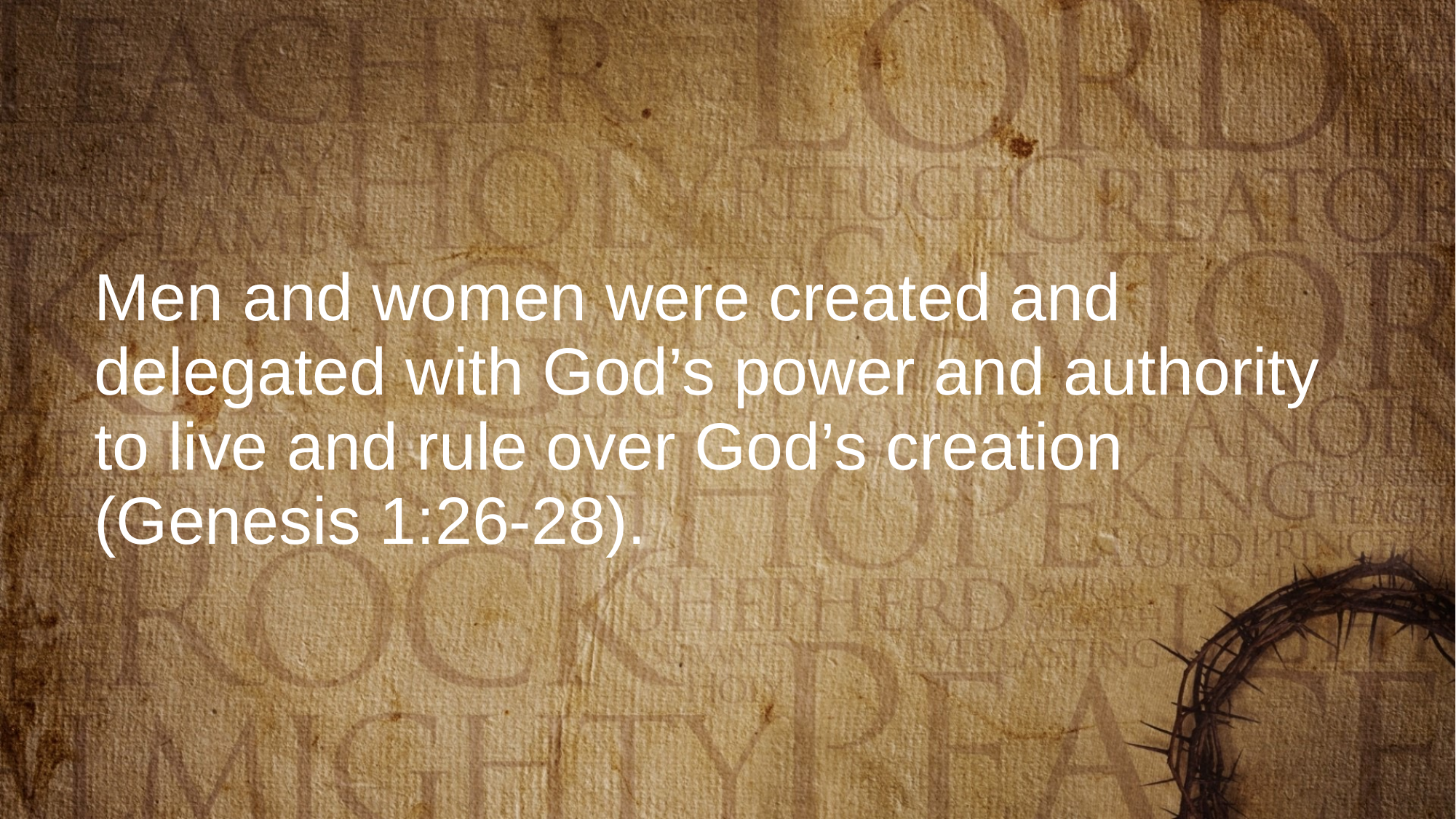

# Men and women were created and delegated with God’s power and authority to live and rule over God’s creation (Genesis 1:26-28).